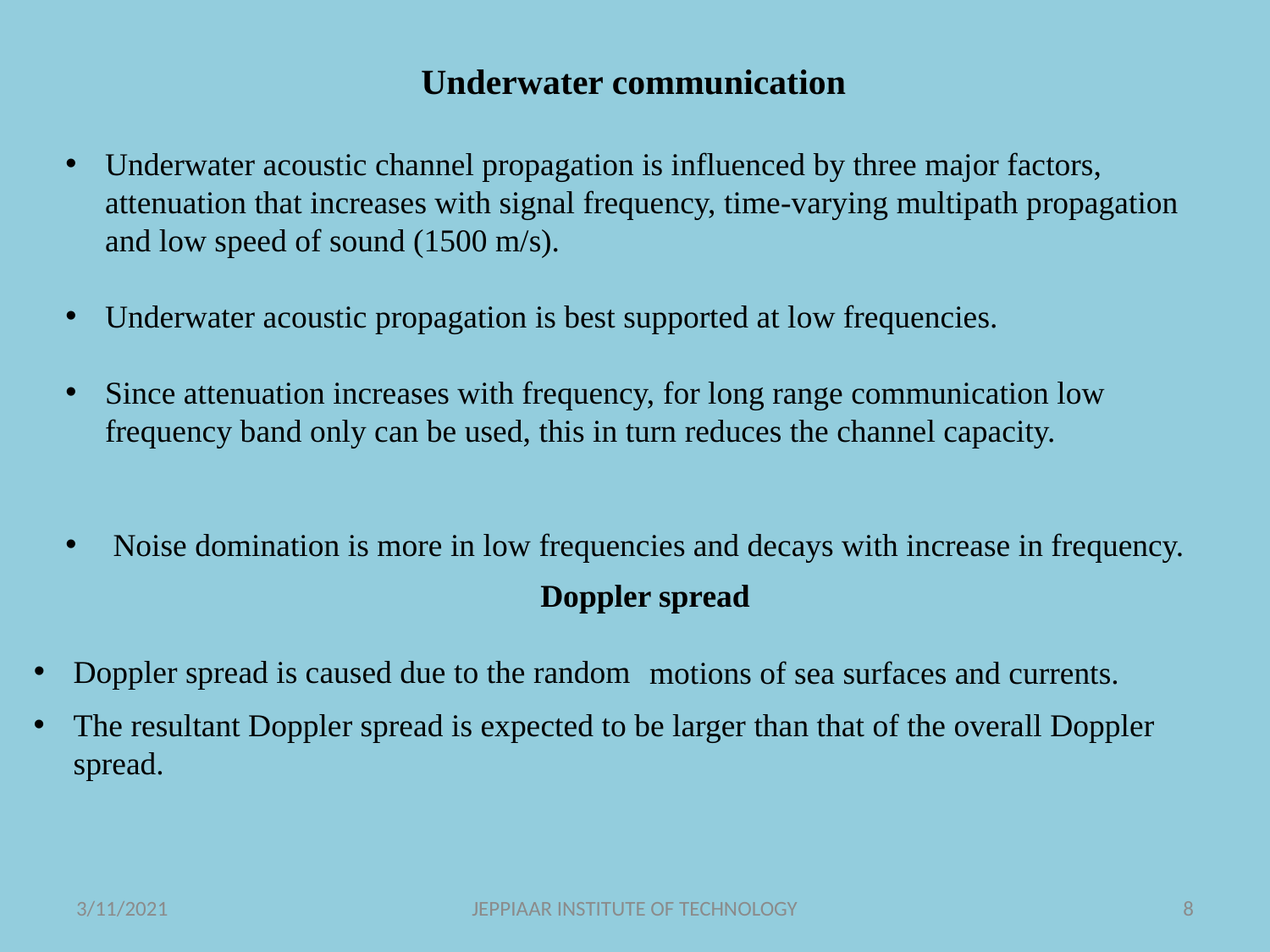

Underwater communication

Underwater acoustic channel propagation is influenced by three major factors, attenuation that increases with signal frequency, time-varying multipath propagation and low speed of sound (1500 m/s).

Underwater acoustic propagation is best supported at low frequencies.

Since attenuation increases with frequency, for long range communication low frequency band only can be used, this in turn reduces the channel capacity.

 Noise domination is more in low frequencies and decays with increase in frequency.
                                                               Doppler spread

Doppler spread is caused due to the random

motions of sea surfaces and currents.
The resultant Doppler spread is expected to be larger than that of the overall Doppler spread.
3/11/2021
JEPPIAAR INSTITUTE OF TECHNOLOGY
8